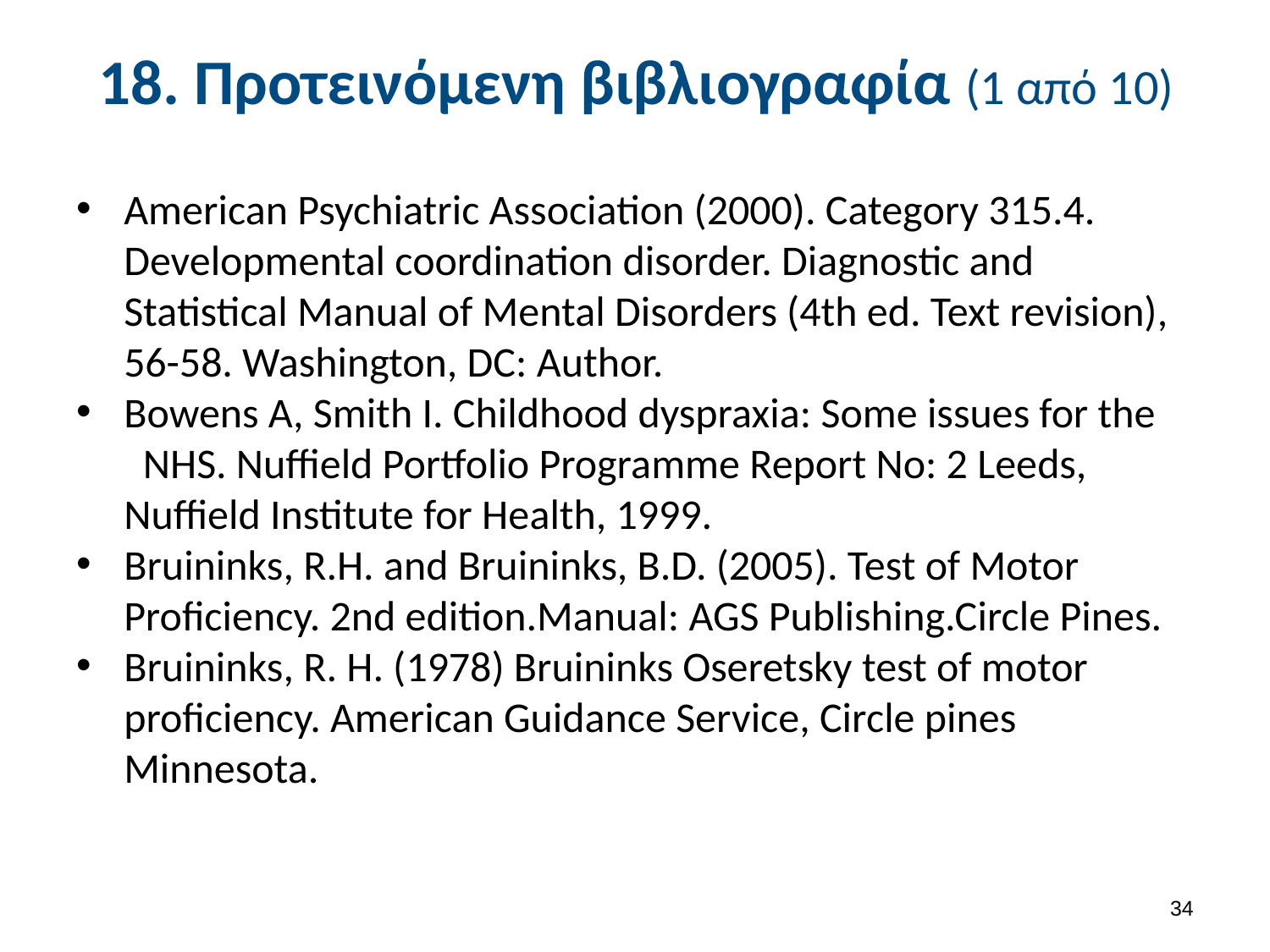

# 18. Προτεινόμενη βιβλιογραφία (1 από 10)
American Psychiatric Association (2000). Category 315.4. Developmental coordination disorder. Diagnostic and Statistical Manual of Mental Disorders (4th ed. Text revision), 56-58. Washington, DC: Author.
Bowens A, Smith I. Childhood dyspraxia: Some issues for the      NHS. Nuffield Portfolio Programme Report No: 2 Leeds, Nuffield Institute for Health, 1999.
Bruininks, R.H. and Bruininks, B.D. (2005). Test of Motor Proficiency. 2nd edition.Manual: AGS Publishing.Circle Pines.
Bruininks, R. H. (1978) Bruininks Oseretsky test of motor proficiency. American Guidance Service, Circle pines Μinnesota.

34